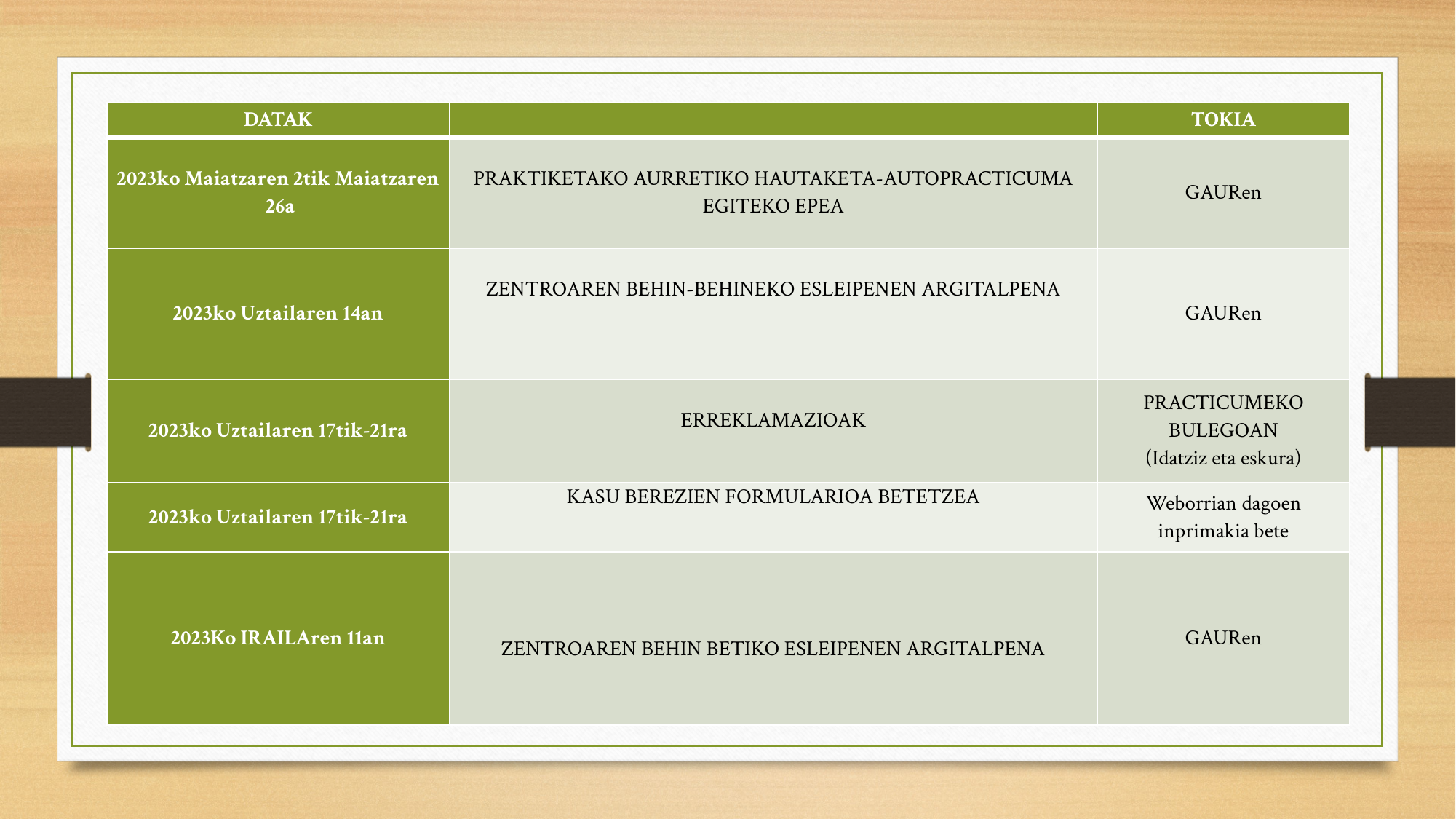

| DATAK |  | TOKIA |
| --- | --- | --- |
| 2023ko Maiatzaren 2tik Maiatzaren 26a | PRAKTIKETAKO AURRETIKO HAUTAKETA-AUTOPRACTICUMA EGITEKO EPEA | GAURen |
| 2023ko Uztailaren 14an | ZENTROAREN BEHIN-BEHINEKO ESLEIPENEN ARGITALPENA | GAURen |
| 2023ko Uztailaren 17tik-21ra | ERREKLAMAZIOAK | PRACTICUMEKO BULEGOAN (Idatziz eta eskura) |
| 2023ko Uztailaren 17tik-21ra | KASU BEREZIEN FORMULARIOA BETETZEA | Weborrian dagoen inprimakia bete |
| 2023Ko IRAILAren 11an | ZENTROAREN BEHIN BETIKO ESLEIPENEN ARGITALPENA | GAURen |